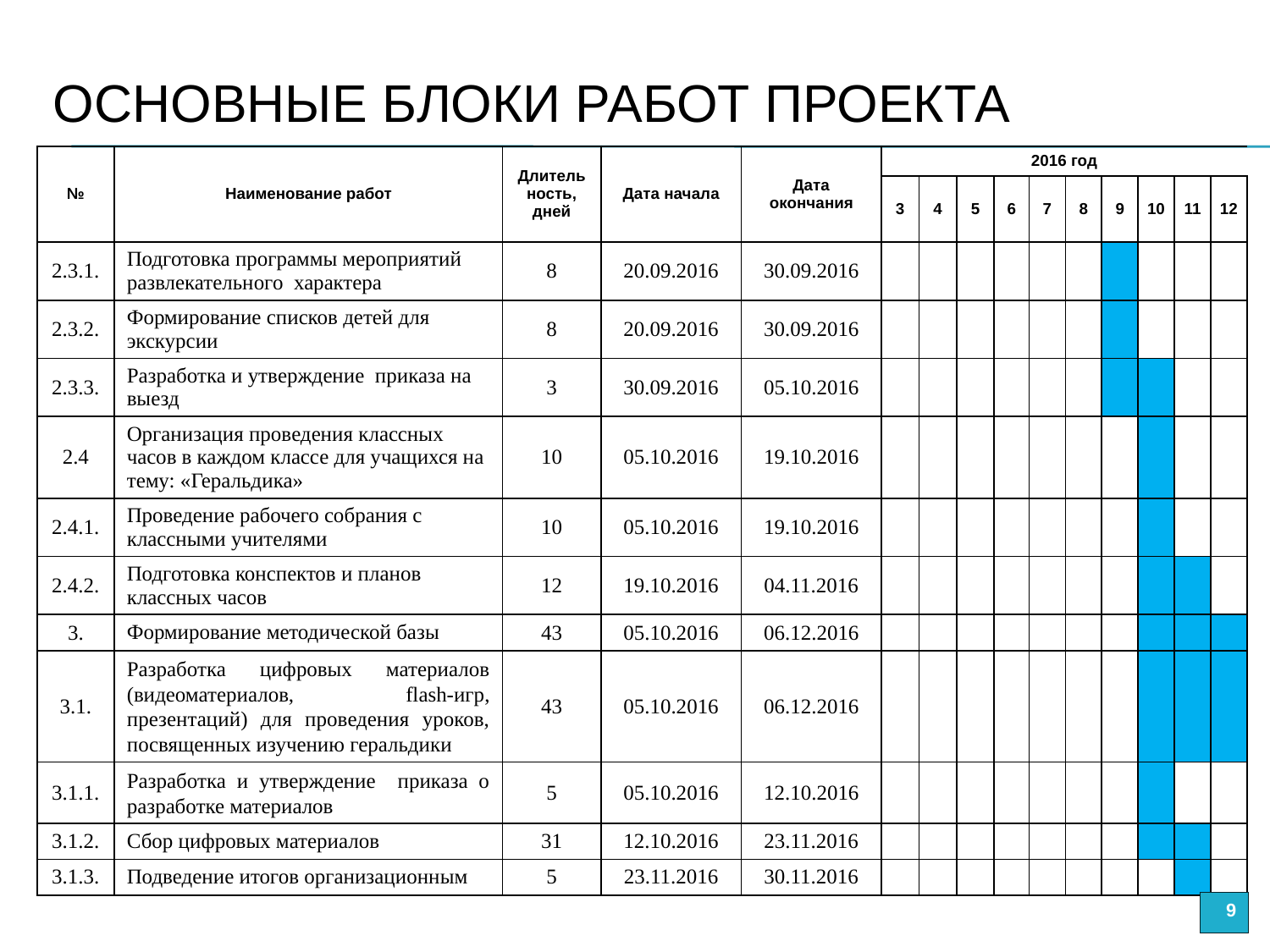

Основные блоки работ проекта
| № | Наименование работ | Длительность, дней | Дата начала | Дата окончания | 2016 год |  |  |  |  |  |  |  |  |  |
| --- | --- | --- | --- | --- | --- | --- | --- | --- | --- | --- | --- | --- | --- | --- |
|  |  |  |  |  | 3 | 4 | 5 | 6 | 7 | 8 | 9 | 10 | 11 | 12 |
| 2.3.1. | Подготовка программы мероприятий развлекательного характера | 8 | 20.09.2016 | 30.09.2016 |  |  |  |  |  |  |  |  |  |  |
| 2.3.2. | Формирование списков детей для экскурсии | 8 | 20.09.2016 | 30.09.2016 |  |  |  |  |  |  |  |  |  |  |
| 2.3.3. | Разработка и утверждение приказа на выезд | 3 | 30.09.2016 | 05.10.2016 |  |  |  |  |  |  |  |  |  |  |
| 2.4 | Организация проведения классных часов в каждом классе для учащихся на тему: «Геральдика» | 10 | 05.10.2016 | 19.10.2016 |  |  |  |  |  |  |  |  |  |  |
| 2.4.1. | Проведение рабочего собрания с классными учителями | 10 | 05.10.2016 | 19.10.2016 |  |  |  |  |  |  |  |  |  |  |
| 2.4.2. | Подготовка конспектов и планов классных часов | 12 | 19.10.2016 | 04.11.2016 |  |  |  |  |  |  |  |  |  |  |
| 3. | Формирование методической базы | 43 | 05.10.2016 | 06.12.2016 |  |  |  |  |  |  |  |  |  |  |
| 3.1. | Разработка цифровых материалов (видеоматериалов, flash-игр, презентаций) для проведения уроков, посвященных изучению геральдики | 43 | 05.10.2016 | 06.12.2016 |  |  |  |  |  |  |  |  |  |  |
| 3.1.1. | Разработка и утверждение приказа о разработке материалов | 5 | 05.10.2016 | 12.10.2016 |  |  |  |  |  |  |  |  |  |  |
| 3.1.2. | Сбор цифровых материалов | 31 | 12.10.2016 | 23.11.2016 |  |  |  |  |  |  |  |  |  |  |
| 3.1.3. | Подведение итогов организационным | 5 | 23.11.2016 | 30.11.2016 |  |  |  |  |  |  |  |  |  |  |
9